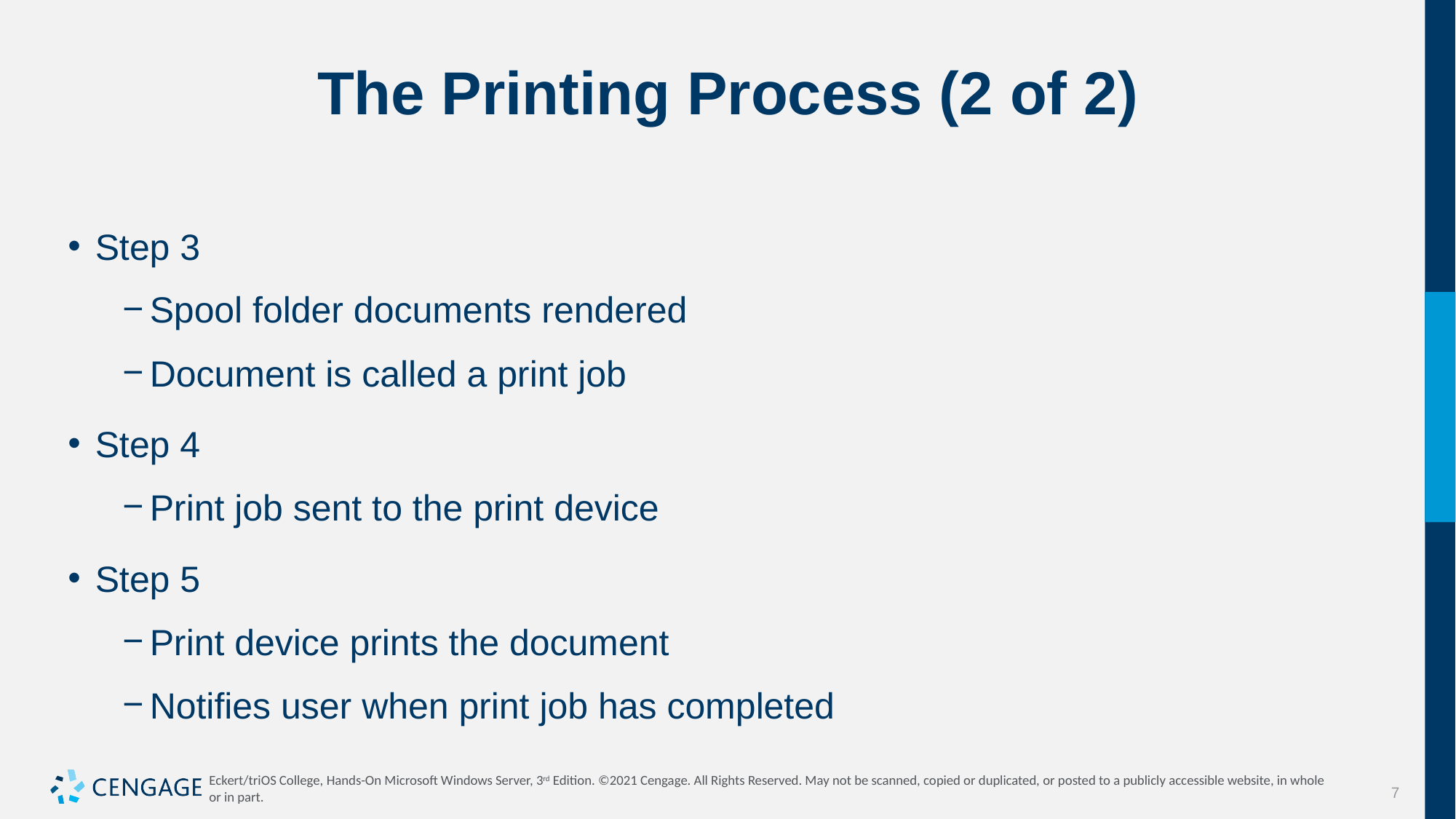

# The Printing Process (2 of 2)
Step 3
Spool folder documents rendered
Document is called a print job
Step 4
Print job sent to the print device
Step 5
Print device prints the document
Notifies user when print job has completed